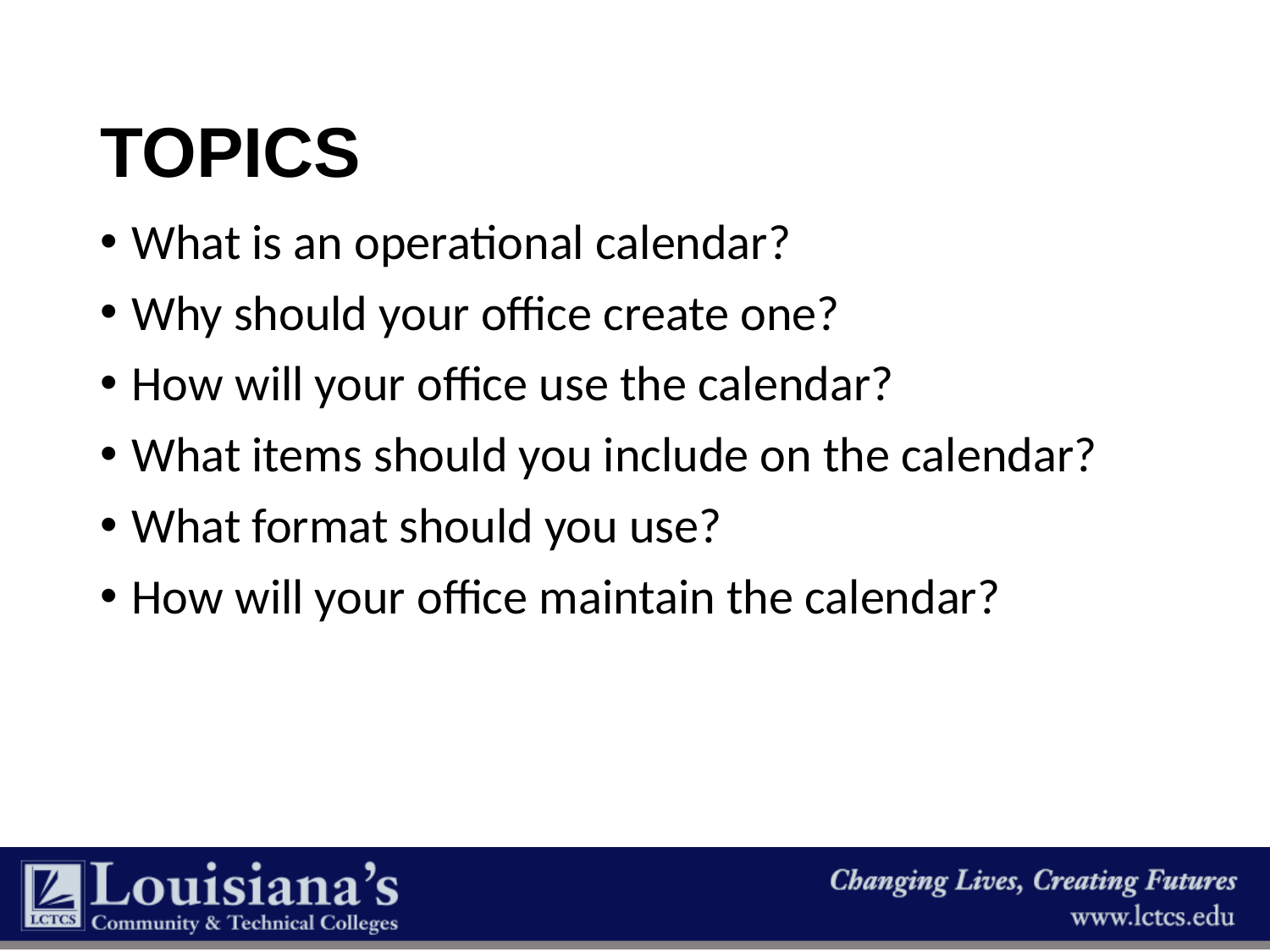

# Topics
What is an operational calendar?
Why should your office create one?
How will your office use the calendar?
What items should you include on the calendar?
What format should you use?
How will your office maintain the calendar?